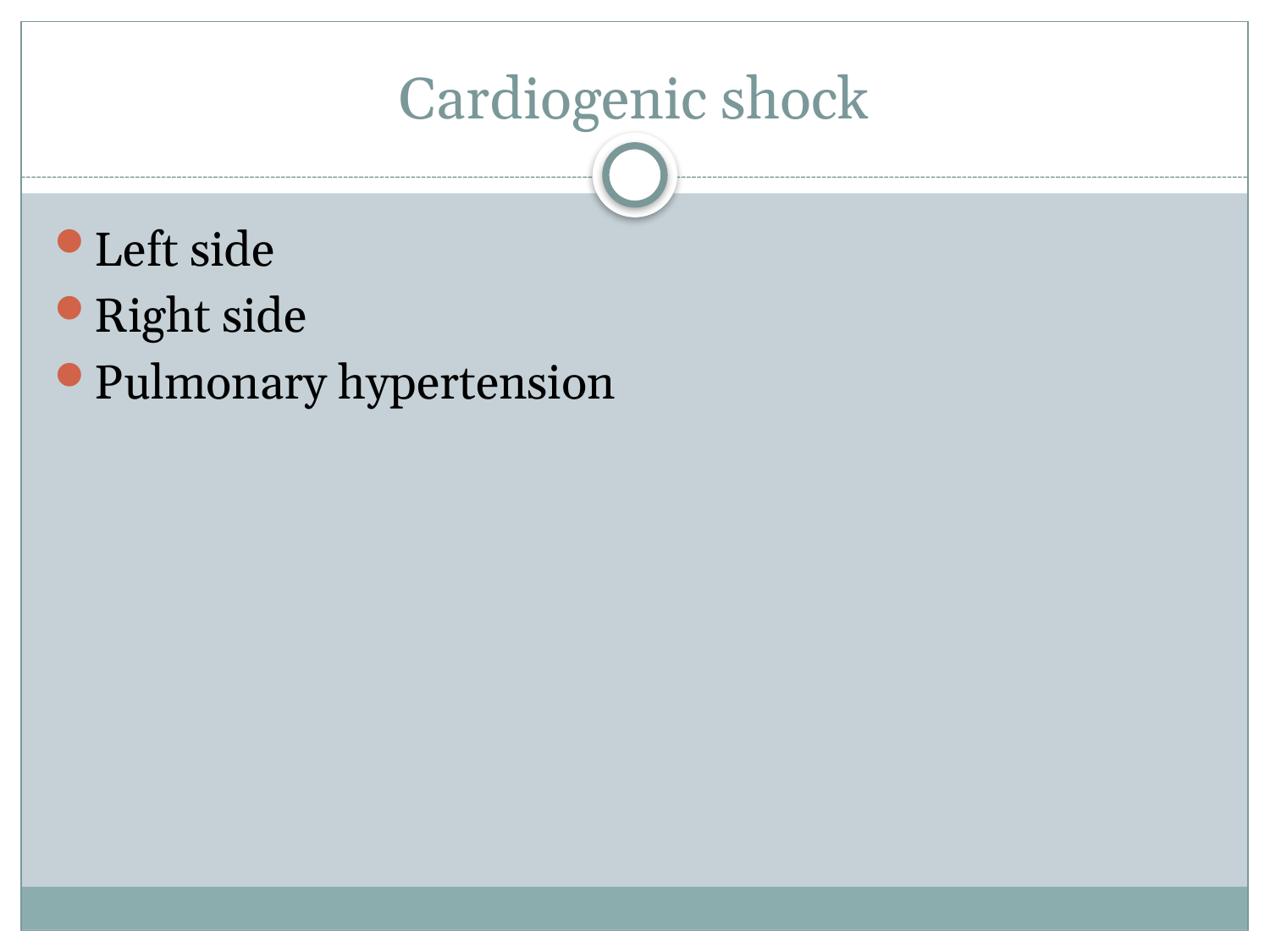

# Cardiogenic shock
Left side
Right side
Pulmonary hypertension